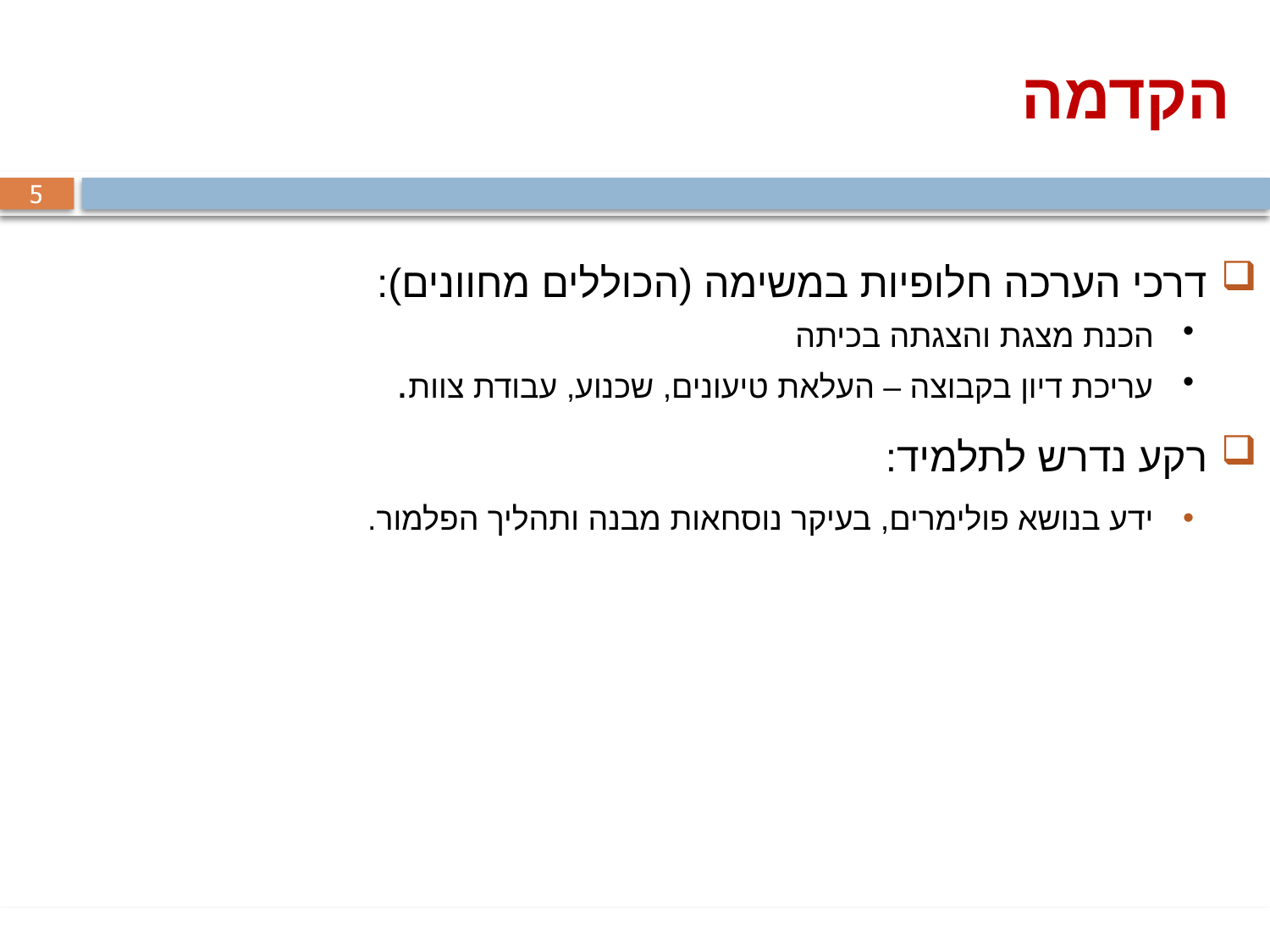

הקדמה
5
דרכי הערכה חלופיות במשימה (הכוללים מחוונים):
הכנת מצגת והצגתה בכיתה
עריכת דיון בקבוצה – העלאת טיעונים, שכנוע, עבודת צוות.
רקע נדרש לתלמיד:
ידע בנושא פולימרים, בעיקר נוסחאות מבנה ותהליך הפלמור.